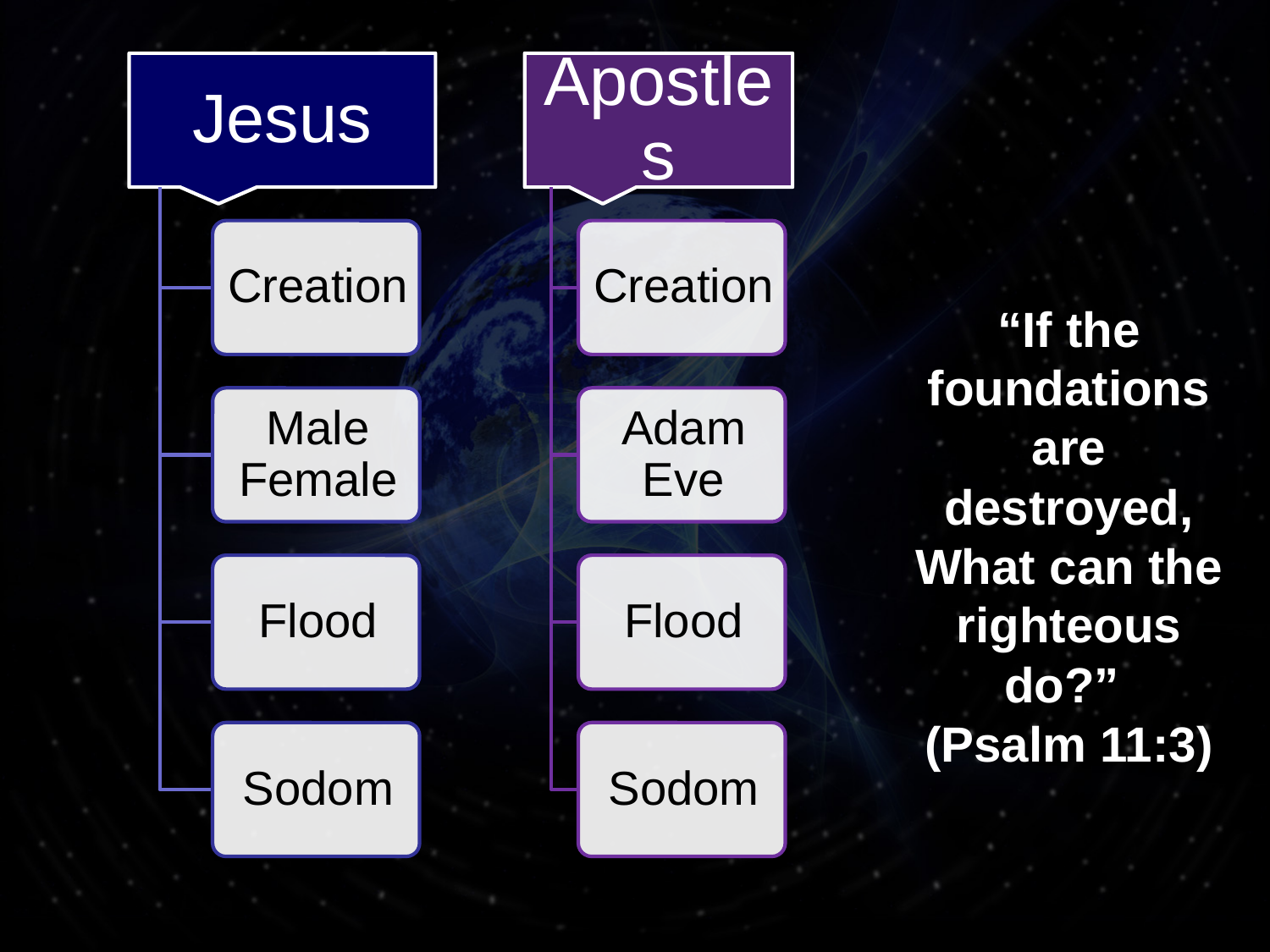

Jesus
Creation
Male Female
Flood
Sodom
Apostles
Creation
Adam Eve
Flood
Sodom
“If the foundations are destroyed, What can the righteous do?”
(Psalm 11:3)